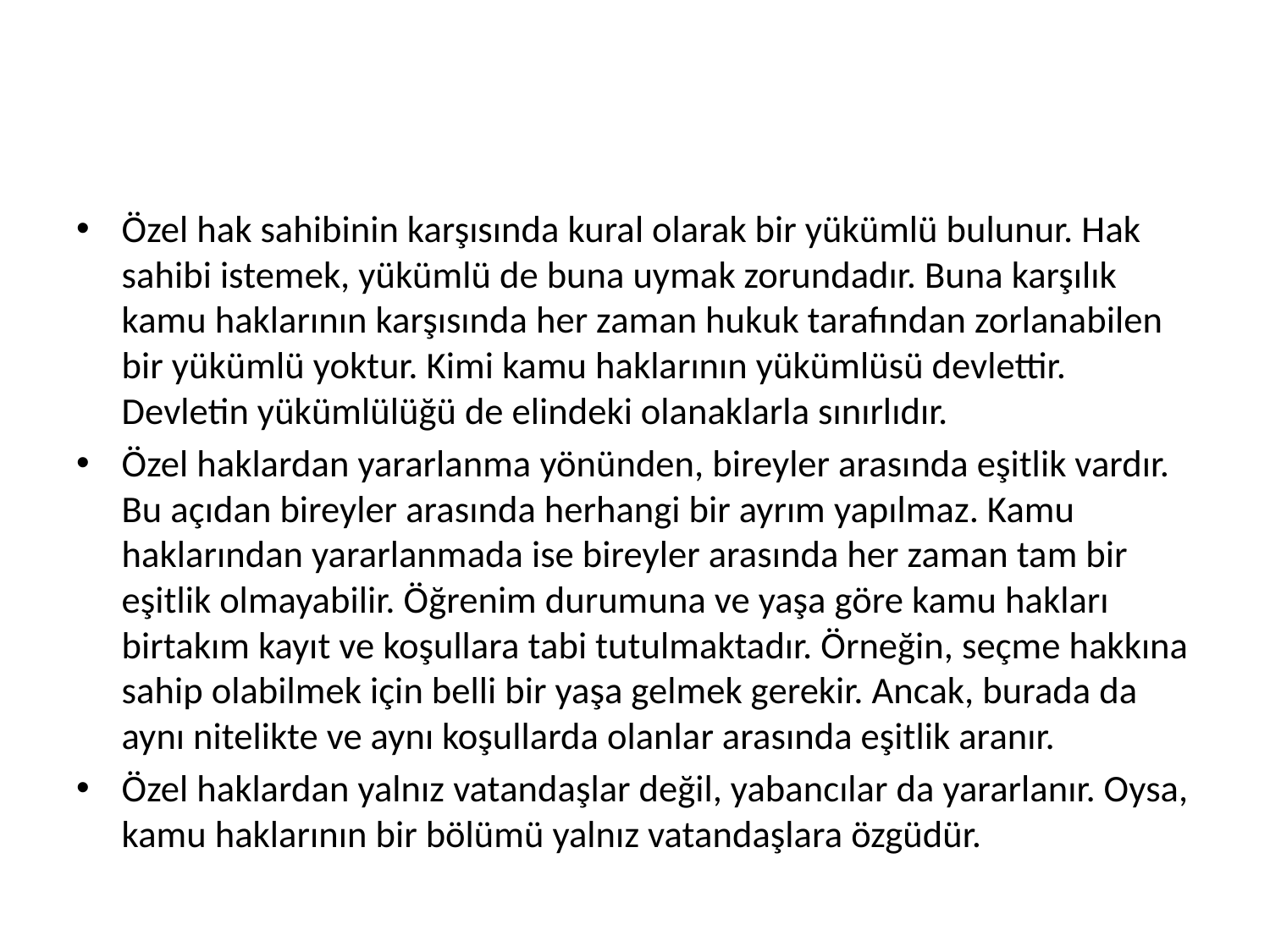

#
Özel hak sahibinin karşısında kural olarak bir yükümlü bulunur. Hak sahibi istemek, yükümlü de buna uymak zorundadır. Buna karşılık kamu haklarının karşısında her zaman hukuk tarafından zorlanabilen bir yükümlü yoktur. Kimi kamu haklarının yükümlüsü devlettir. Devletin yükümlülüğü de elindeki olanaklarla sınırlıdır.
Özel haklardan yararlanma yönünden, bireyler arasında eşitlik vardır. Bu açıdan bireyler arasında herhangi bir ayrım yapılmaz. Kamu haklarından yararlanmada ise bireyler arasında her zaman tam bir eşitlik olmayabilir. Öğrenim durumuna ve yaşa göre kamu hakları birtakım kayıt ve koşullara tabi tutulmaktadır. Örneğin, seçme hakkına sahip olabilmek için belli bir yaşa gelmek gerekir. Ancak, burada da aynı nitelikte ve aynı koşullarda olanlar arasında eşitlik aranır.
Özel haklardan yalnız vatandaşlar değil, yabancılar da yararlanır. Oysa, kamu haklarının bir bölümü yalnız vatandaşlara özgüdür.